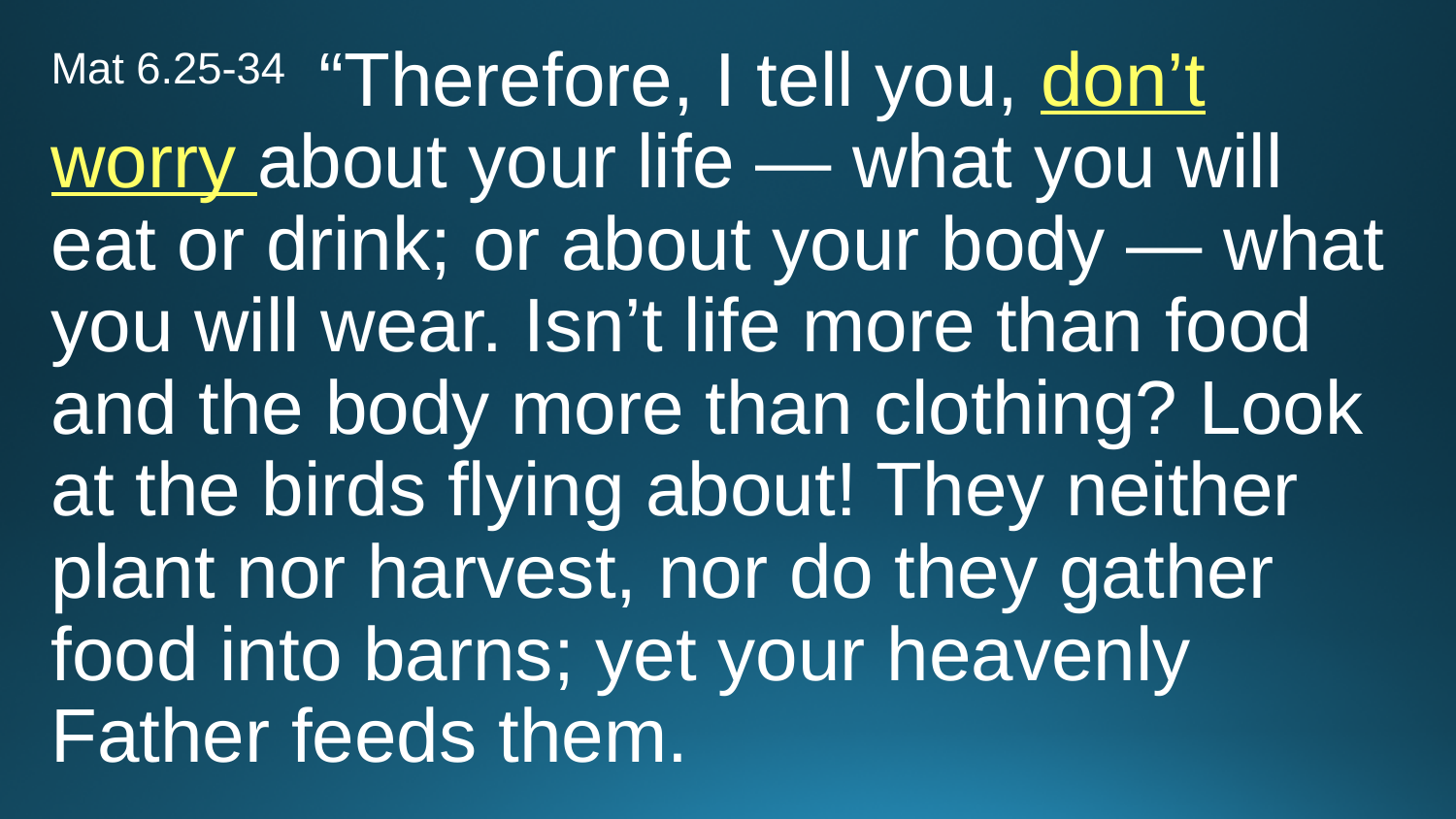

Mat 6.25-34  “Therefore, I tell you, don’t worry about your life — what you will eat or drink; or about your body — what you will wear. Isn’t life more than food and the body more than clothing? Look at the birds flying about! They neither plant nor harvest, nor do they gather food into barns; yet your heavenly Father feeds them.